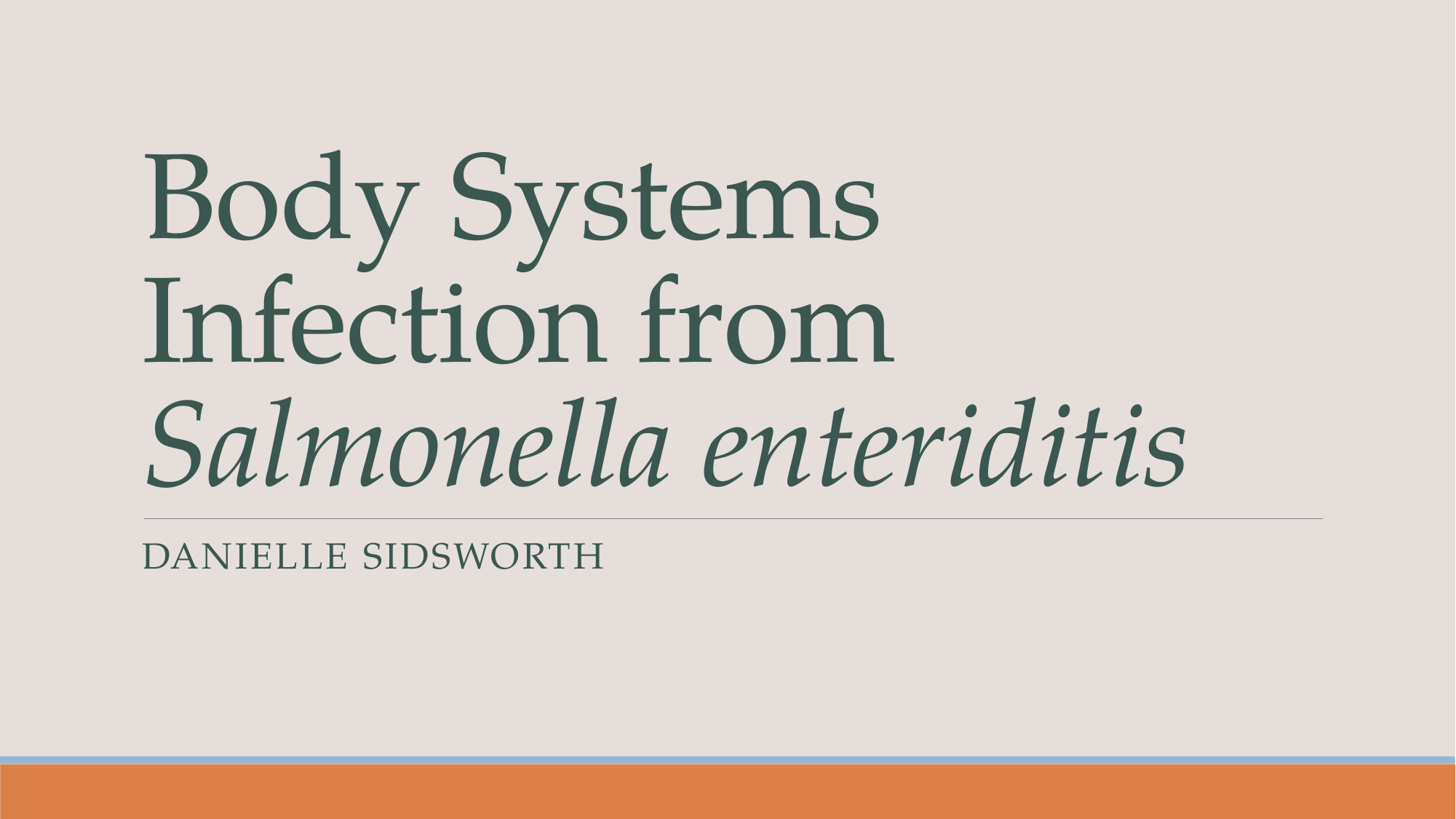

# Body Systems Infection from Salmonella enteriditis
Danielle Sidsworth